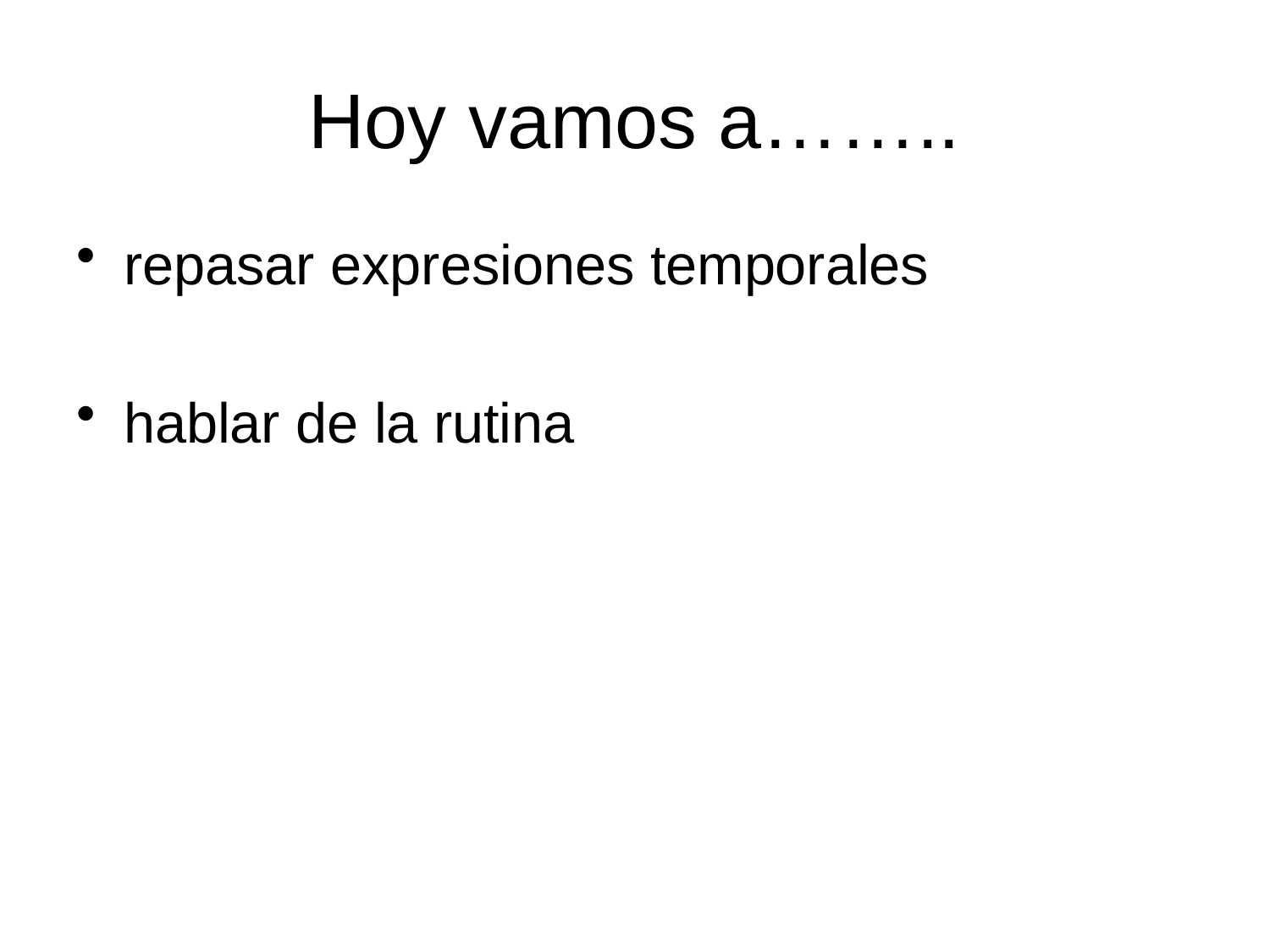

# Hoy vamos a……..
repasar expresiones temporales

hablar de la rutina